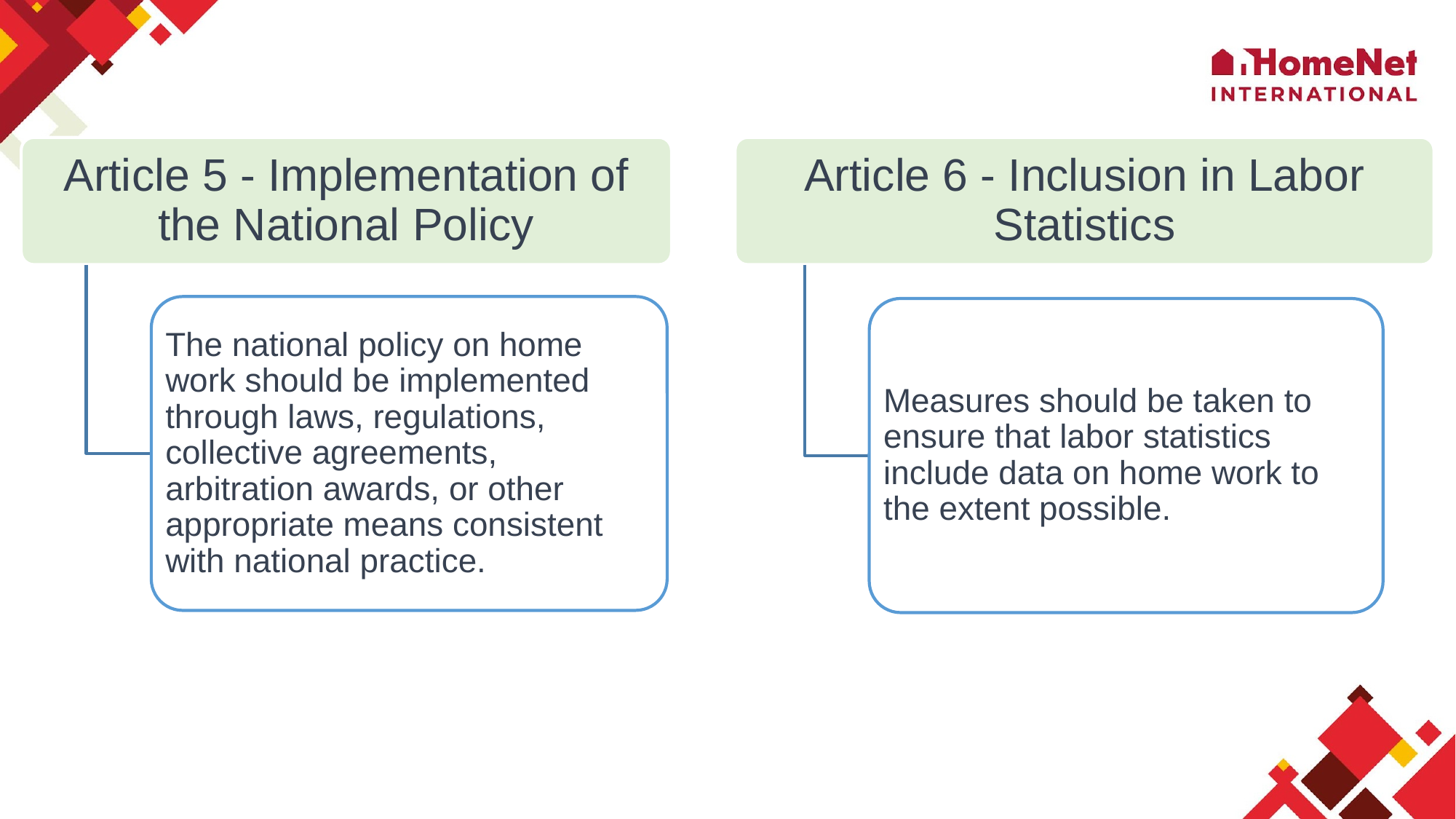

Article 5 - Implementation of the National Policy
Article 6 - Inclusion in Labor Statistics

The national policy on home work should be implemented through laws, regulations, collective agreements, arbitration awards, or other appropriate means consistent with national practice.
Measures should be taken to ensure that labor statistics include data on home work to the extent possible.